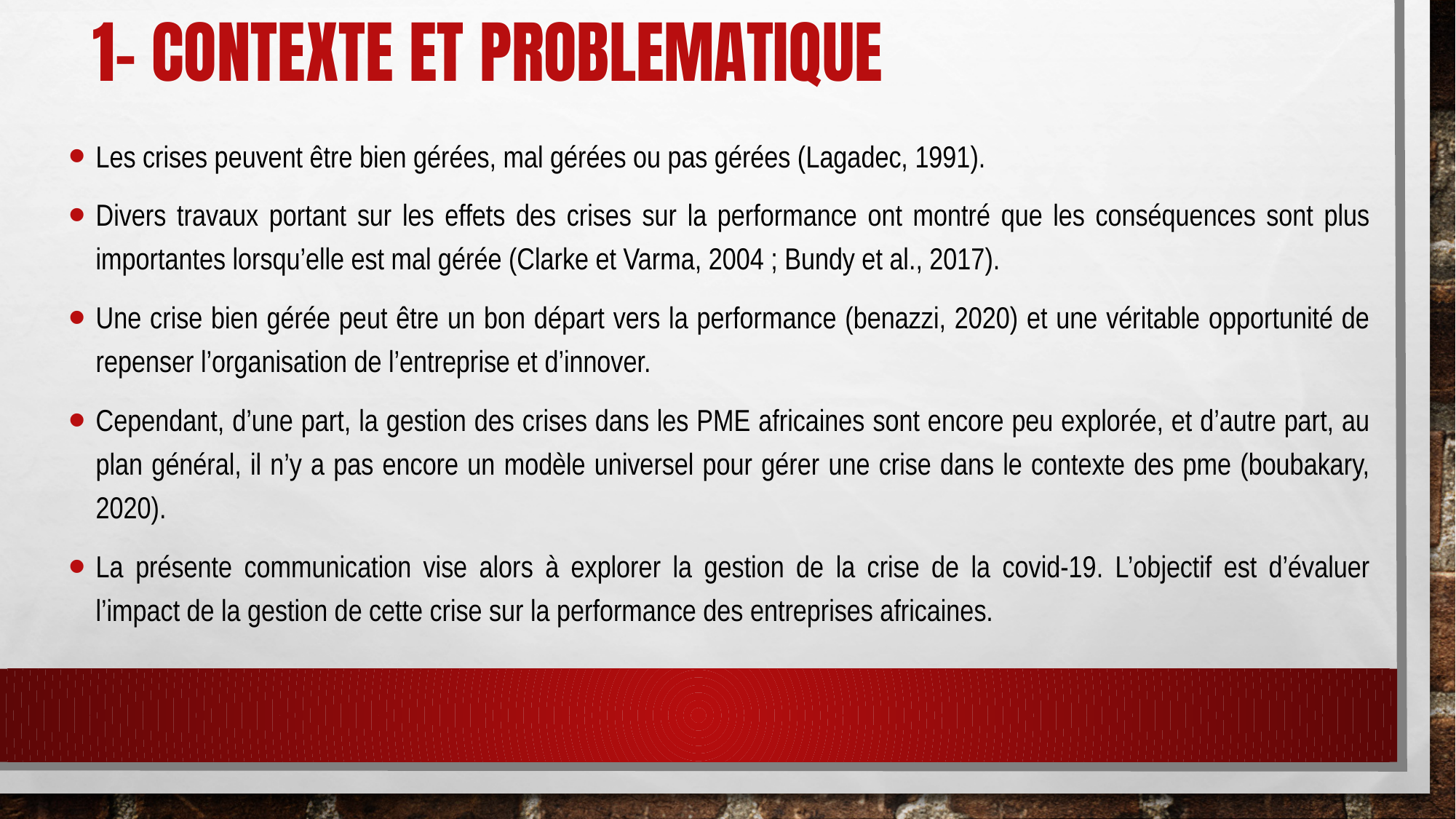

# 1- CONTEXTE et PROBLEMATIQUE
Les crises peuvent être bien gérées, mal gérées ou pas gérées (Lagadec, 1991).
Divers travaux portant sur les effets des crises sur la performance ont montré que les conséquences sont plus importantes lorsqu’elle est mal gérée (Clarke et Varma, 2004 ; Bundy et al., 2017).
Une crise bien gérée peut être un bon départ vers la performance (benazzi, 2020) et une véritable opportunité de repenser l’organisation de l’entreprise et d’innover.
Cependant, d’une part, la gestion des crises dans les PME africaines sont encore peu explorée, et d’autre part, au plan général, il n’y a pas encore un modèle universel pour gérer une crise dans le contexte des pme (boubakary, 2020).
La présente communication vise alors à explorer la gestion de la crise de la covid-19. L’objectif est d’évaluer l’impact de la gestion de cette crise sur la performance des entreprises africaines.